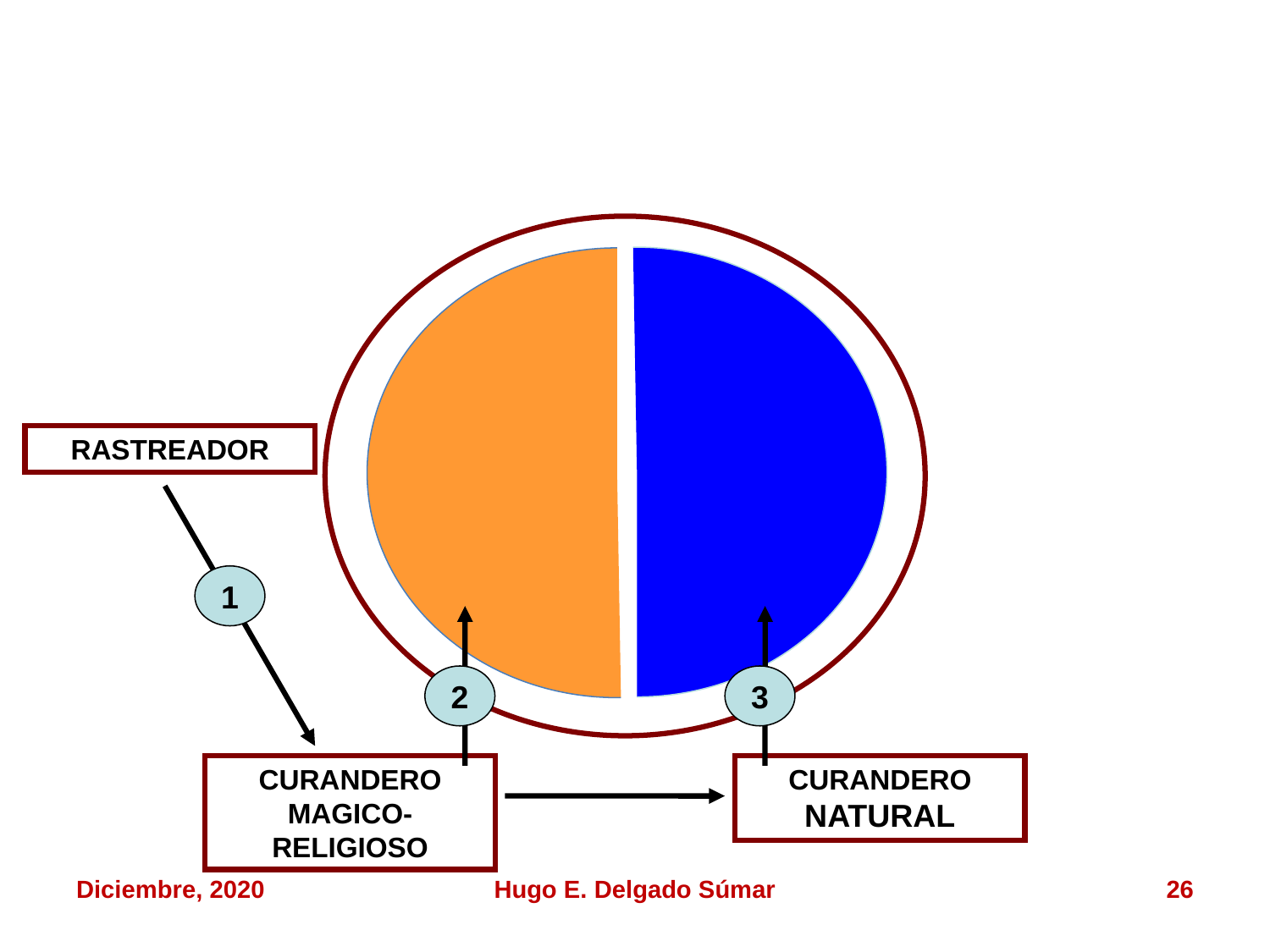

RASTREADOR

1

2

3
CURANDERO
MAGICO-RELIGIOSO
CURANDERO
NATURAL

Diciembre, 2020
Hugo E. Delgado Súmar
26